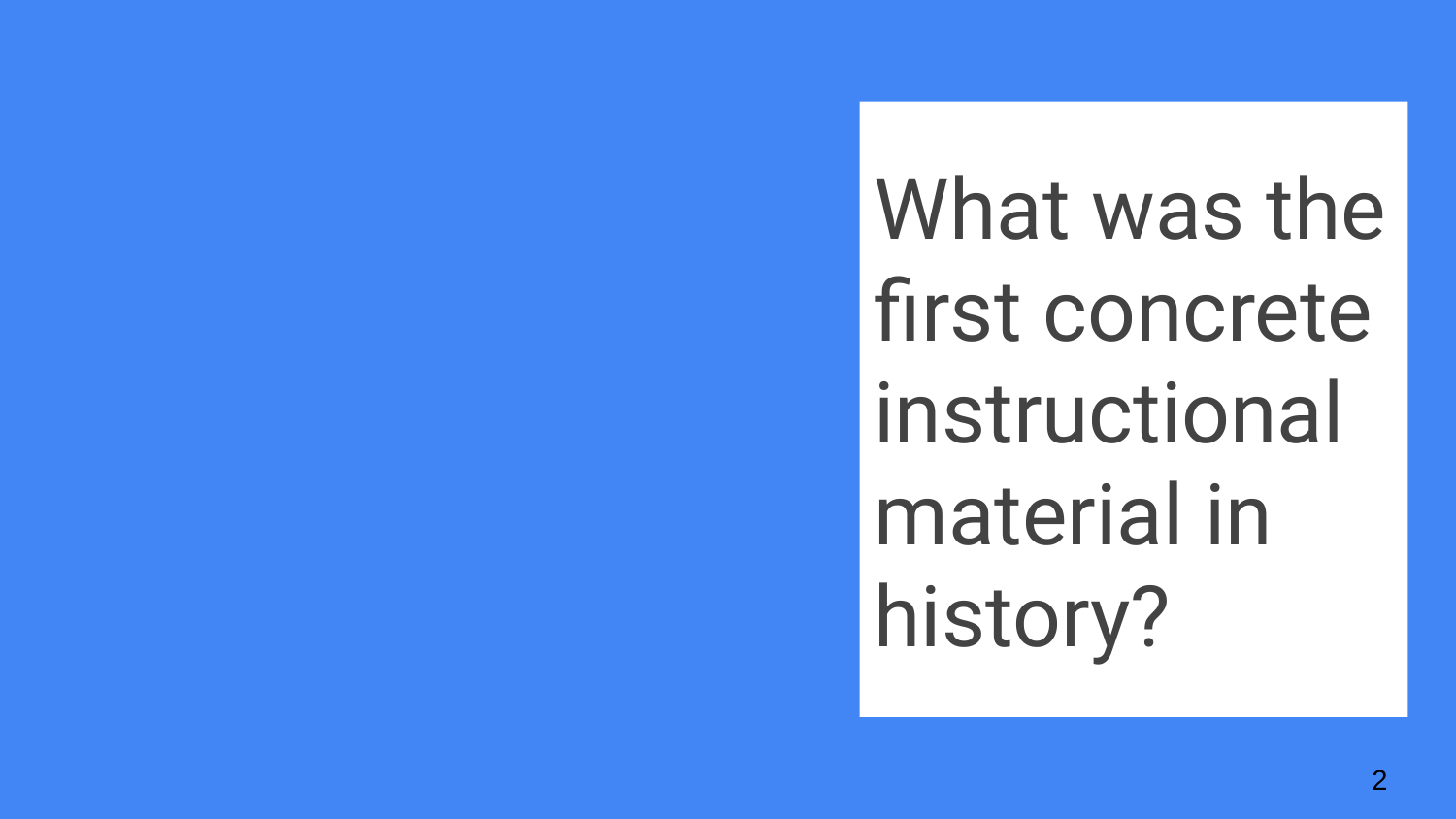

# What was the first concrete instructional material in history?
2